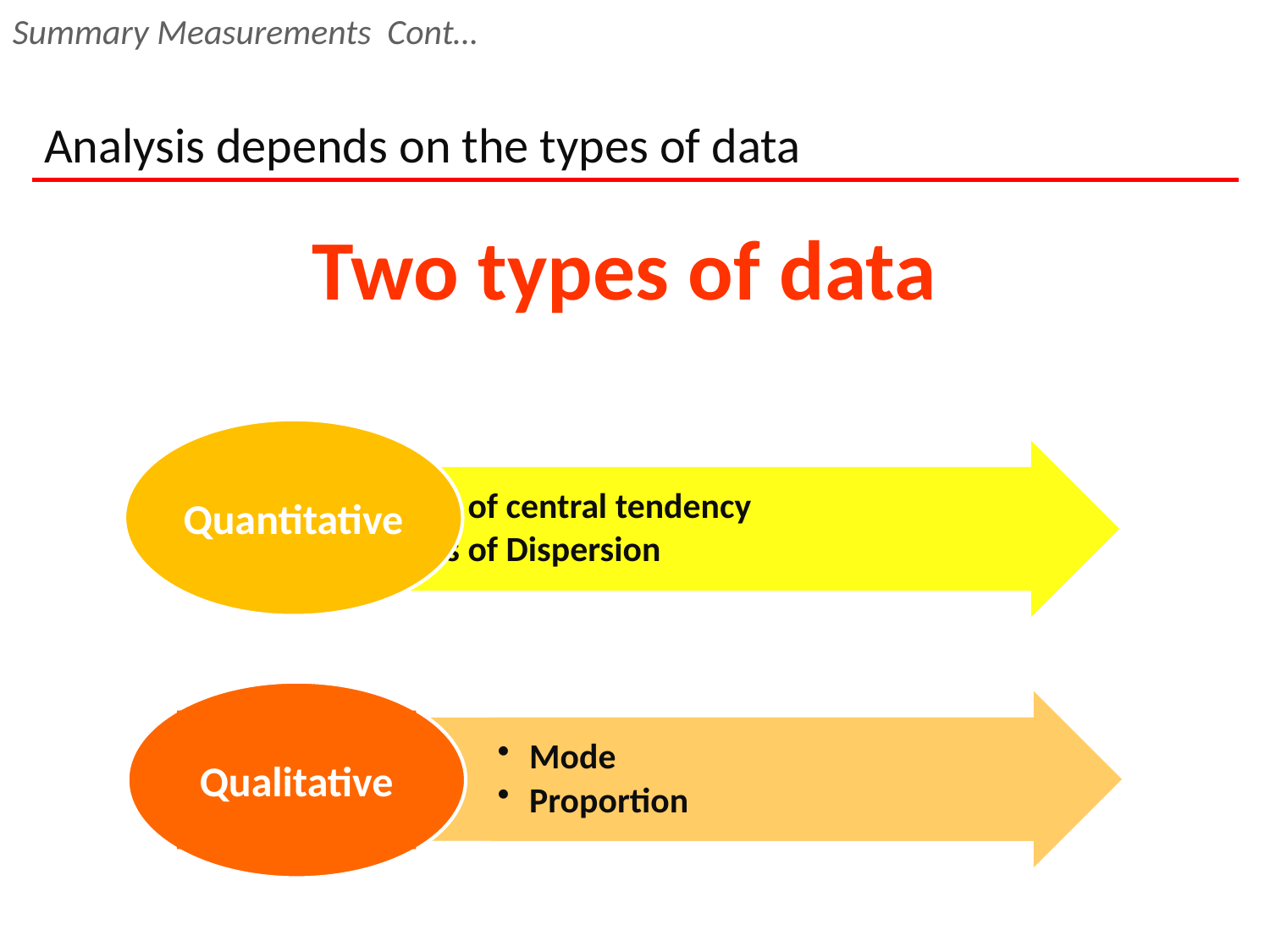

Summary Measurements  Cont…
Analysis depends on the types of data
Two types of data
Measures of central tendency
Measures of Dispersion
Quantitative

Qualitative

Mode
Proportion